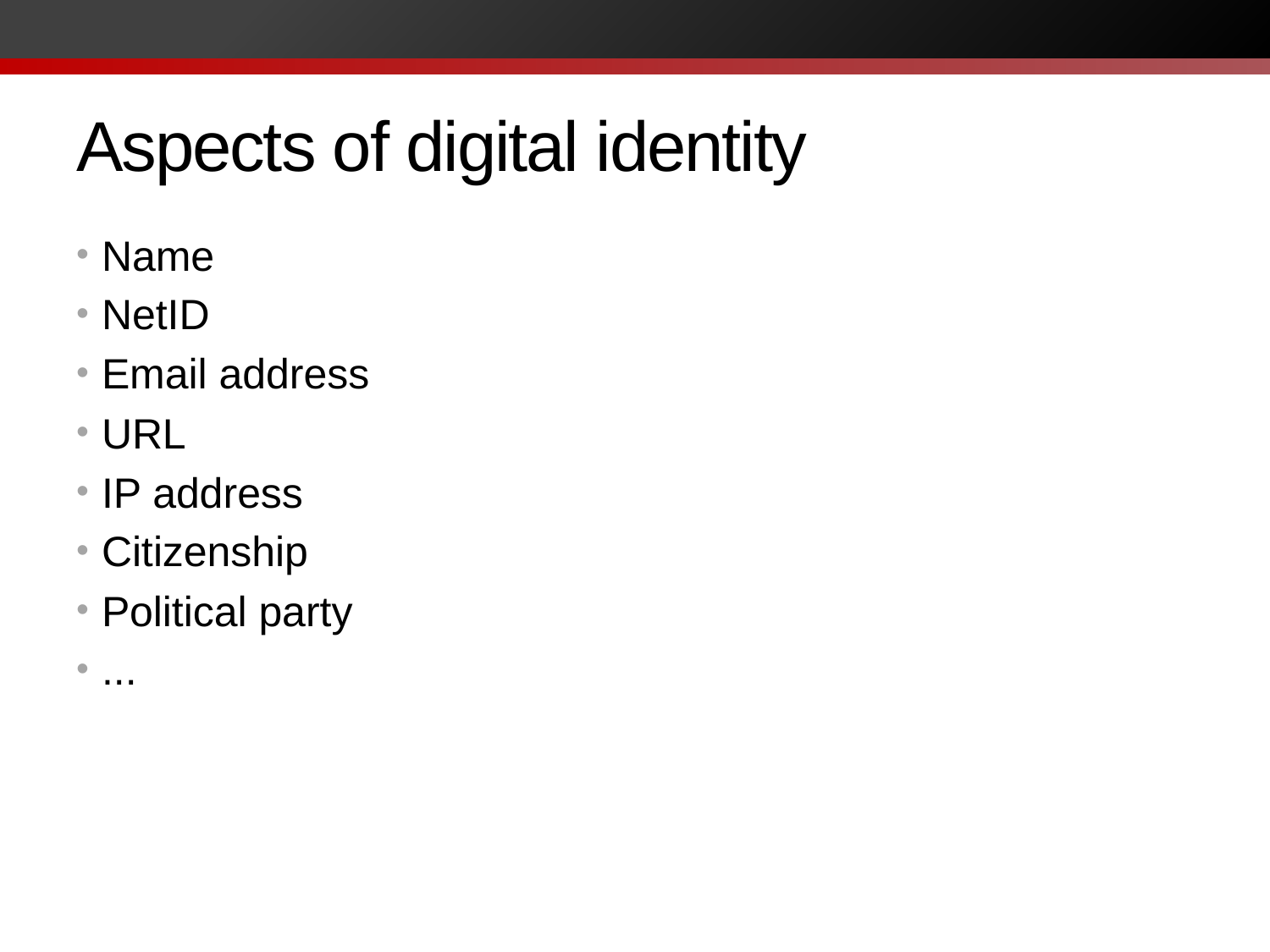

# Aspects of digital identity
Name
NetID
Email address
URL
IP address
Citizenship
Political party
...